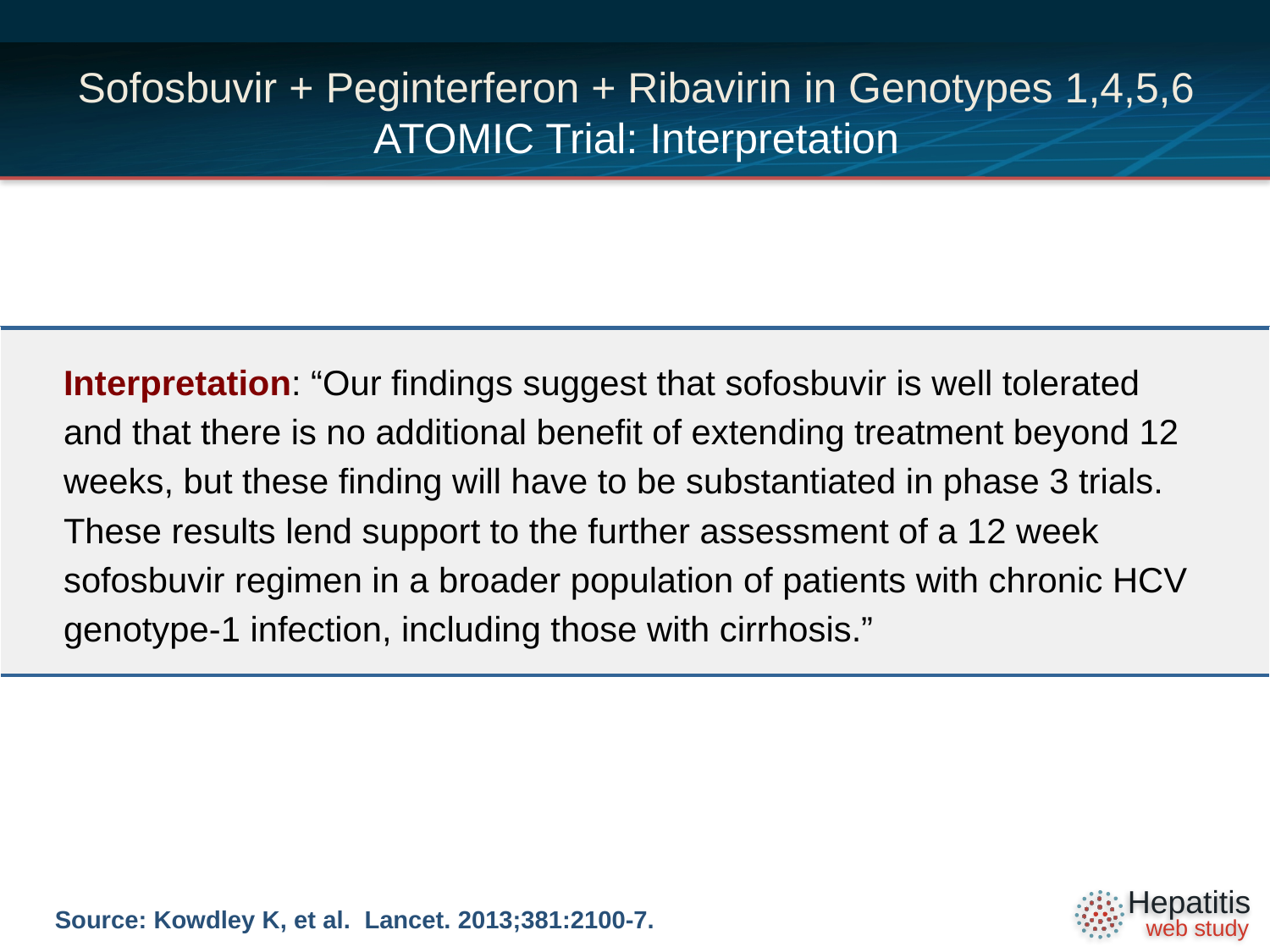

# Sofosbuvir + Peginterferon + Ribavirin in Genotypes 1,4,5,6 ATOMIC Trial: Interpretation
| Interpretation: “Our findings suggest that sofosbuvir is well tolerated and that there is no additional benefit of extending treatment beyond 12 weeks, but these finding will have to be substantiated in phase 3 trials. These results lend support to the further assessment of a 12 week sofosbuvir regimen in a broader population of patients with chronic HCV genotype-1 infection, including those with cirrhosis.” |
| --- |
Source: Kowdley K, et al.  Lancet. 2013;381:2100-7.